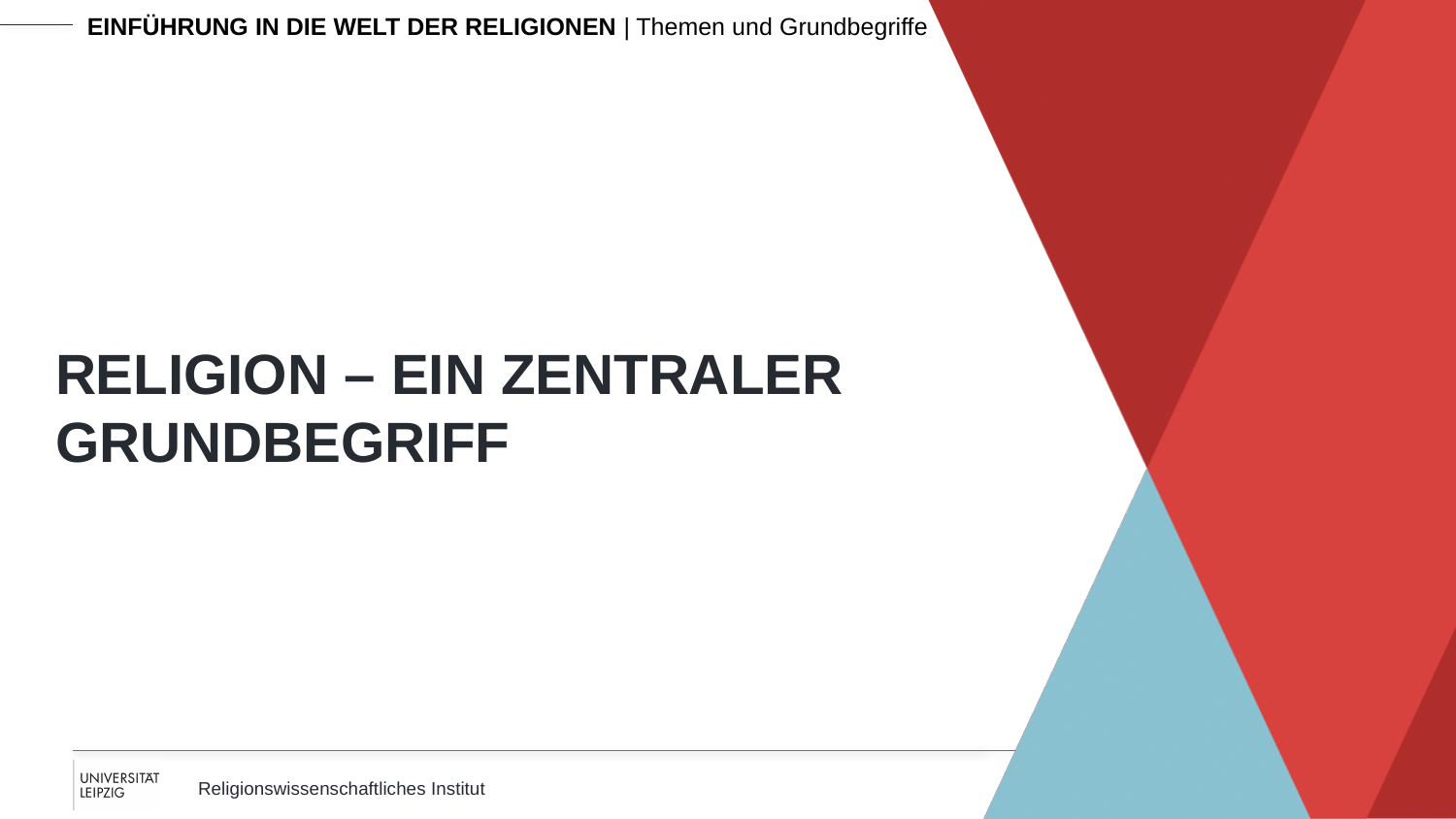

# Religion – Ein zentraler Grundbegriff
3